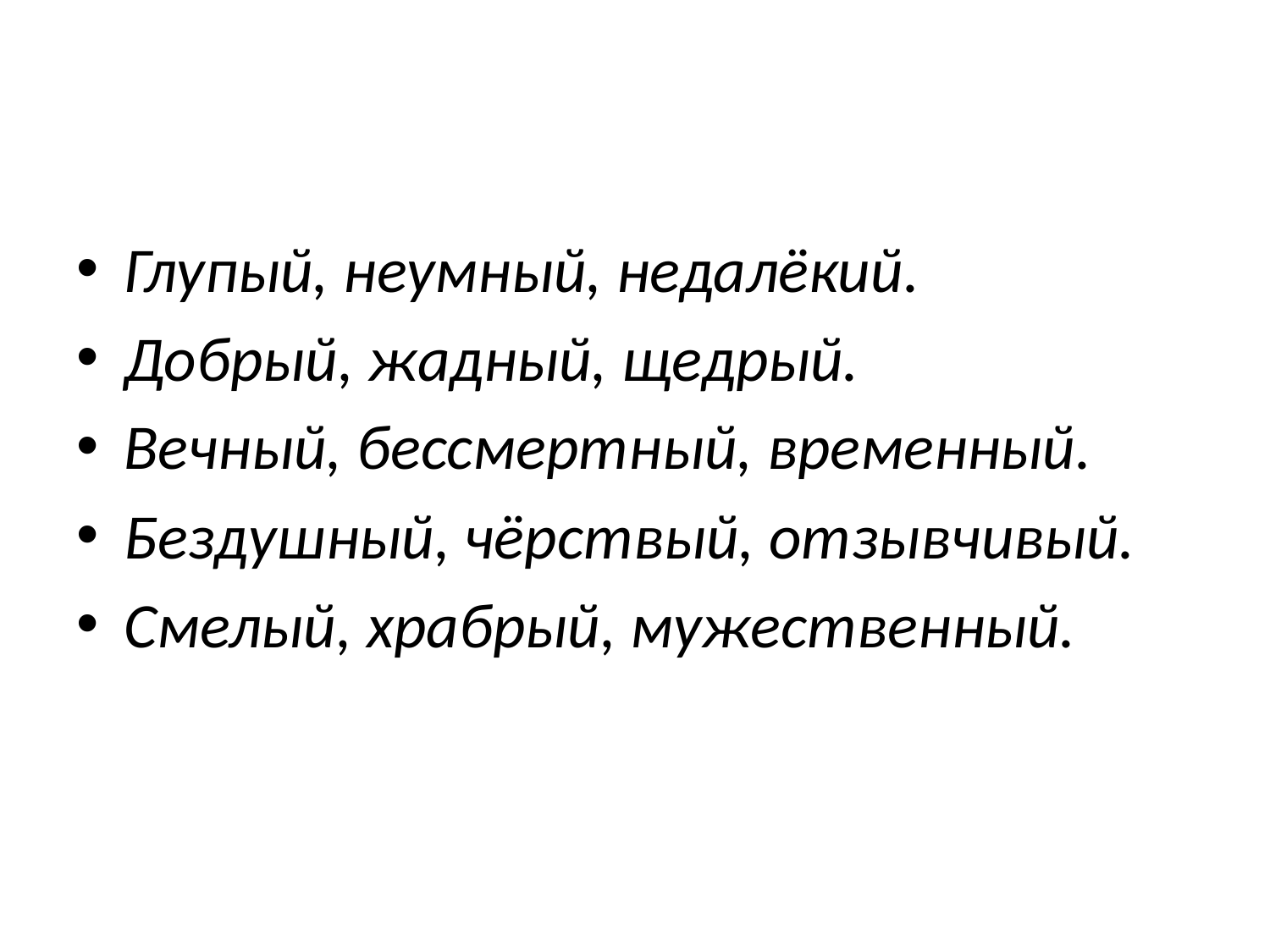

#
Глупый, неумный, недалёкий.
Добрый, жадный, щедрый.
Вечный, бессмертный, временный.
Бездушный, чёрствый, отзывчивый.
Смелый, храбрый, мужественный.